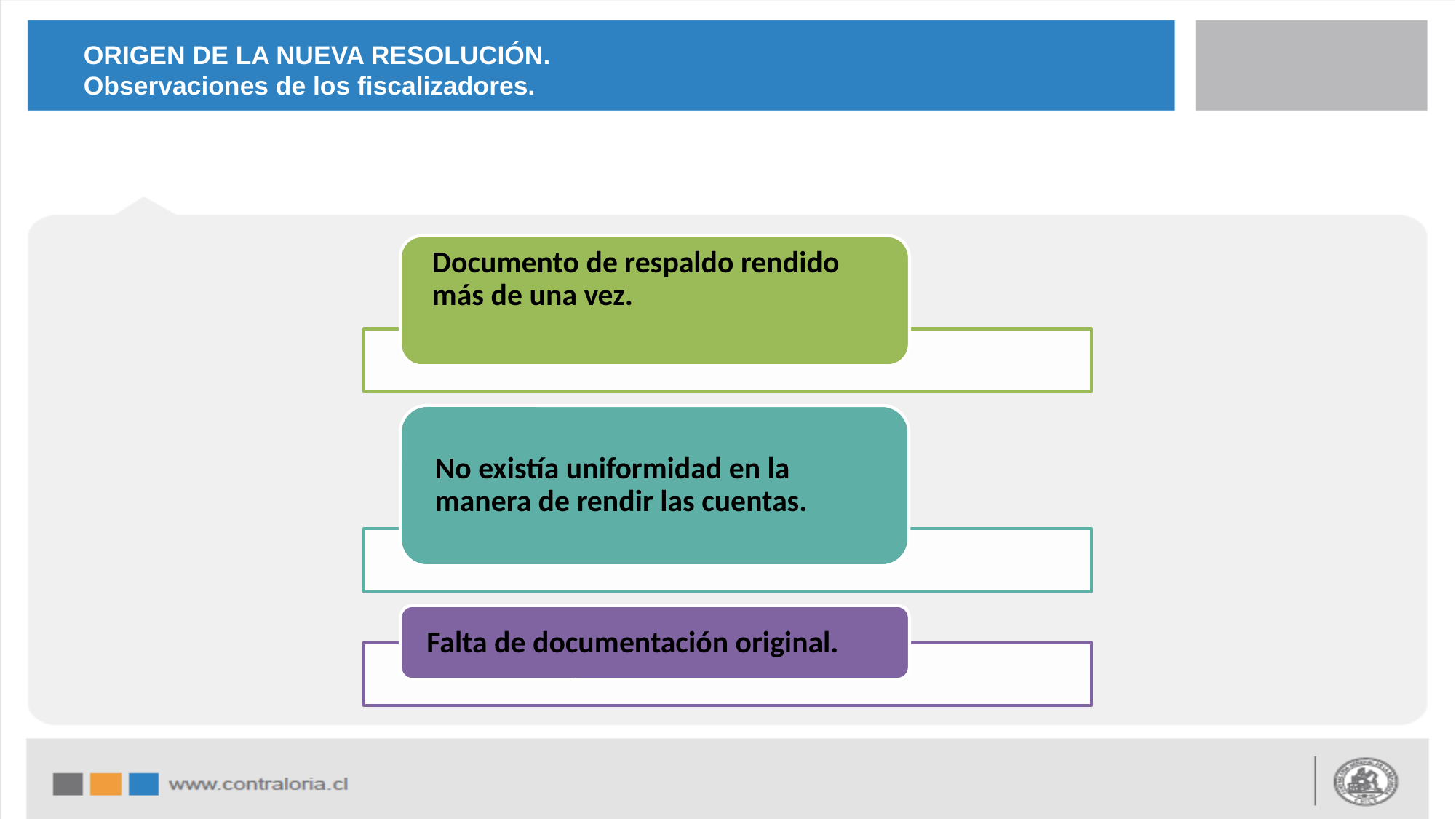

# ORIGEN DE LA NUEVA RESOLUCIÓN. Observaciones de los fiscalizadores.
Documento de respaldo rendido más de una vez.

No existía uniformidad en la manera de rendir las cuentas.
Falta de documentación original.